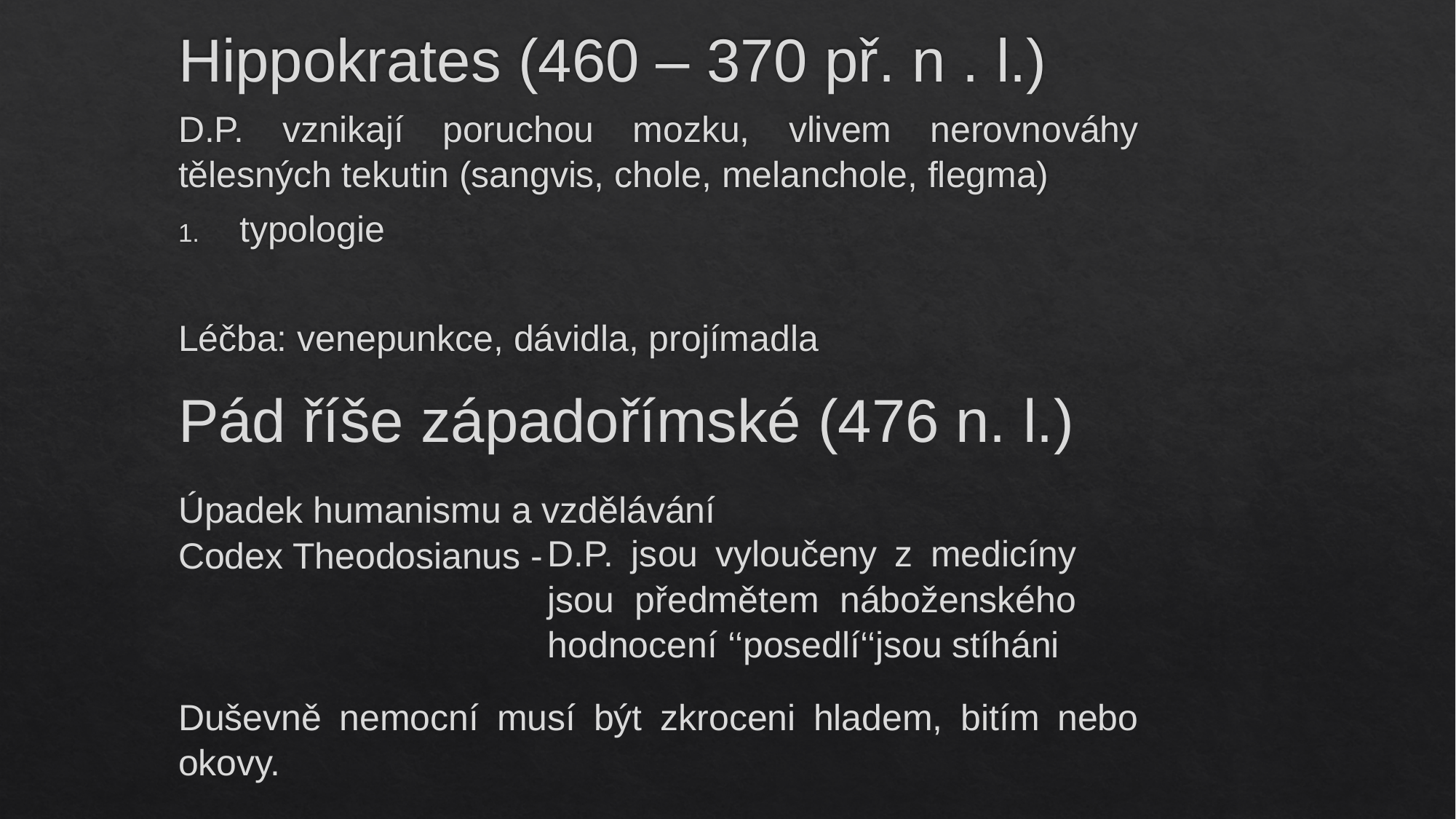

# Hippokrates (460 – 370 př. n . l.)
D.P. vznikají poruchou mozku, vlivem nerovnováhy tělesných tekutin (sangvis, chole, melanchole, flegma)
typologie

Léčba: venepunkce, dávidla, projímadla
Pád říše západořímské (476 n. l.)
Úpadek humanismu a vzdělávání
Codex Theodosianus -
D.P. jsou vyloučeny z medicíny jsou předmětem náboženského hodnocení ‘‘posedlí‘‘jsou stíháni

Duševně nemocní musí být zkroceni hladem, bitím nebo okovy.